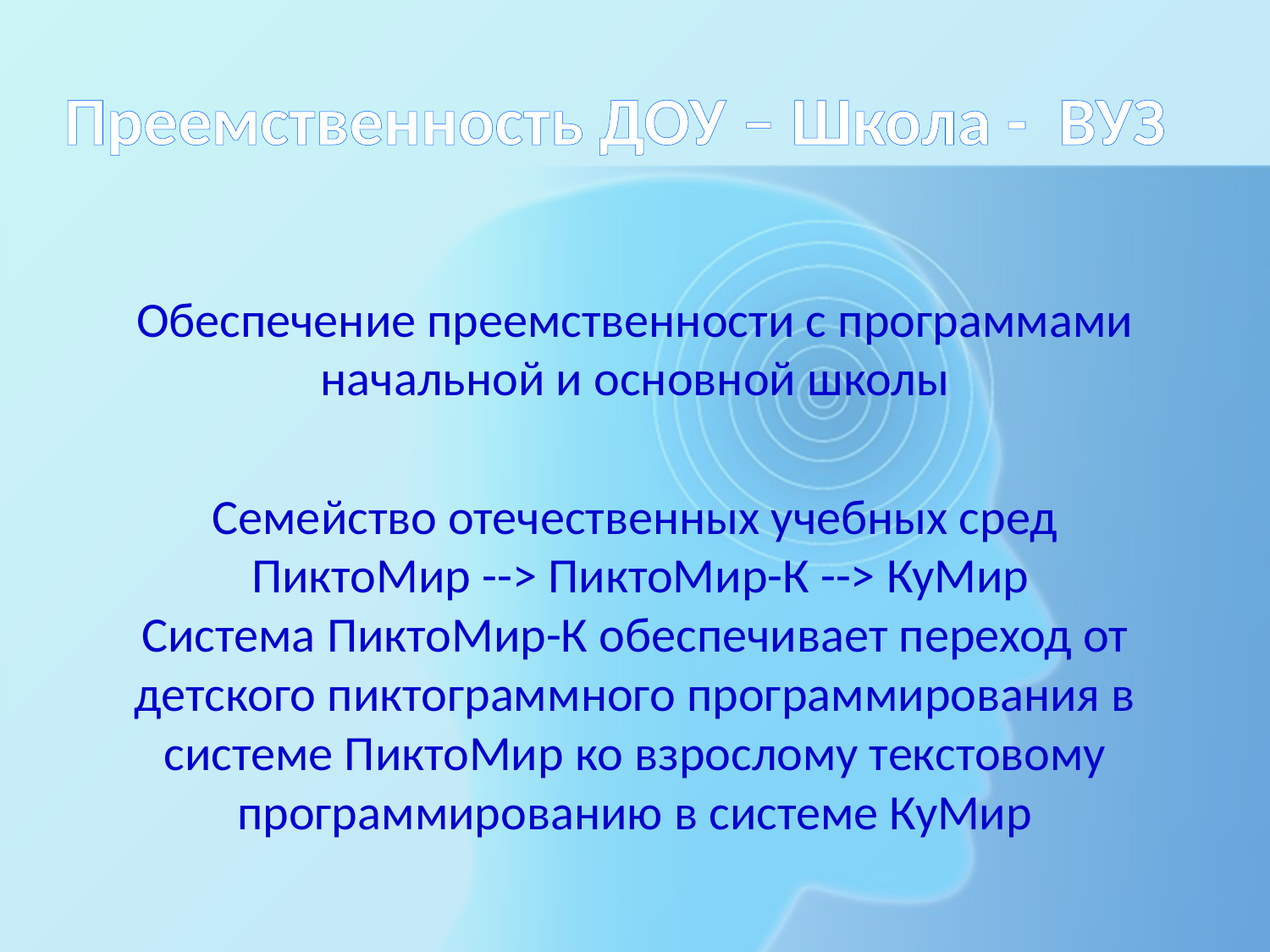

# Преемственность ДОУ – Школа -  ВУЗ
Обеспечение преемственности с программами начальной и основной школы

Семейство отечественных учебных сред
 ПиктоМир --> ПиктоМир-К --> КуМир
Система ПиктоМир-К обеспечивает переход от детского пиктограммного программирования в системе ПиктоМир ко взрослому текстовому программированию в системе КуМир